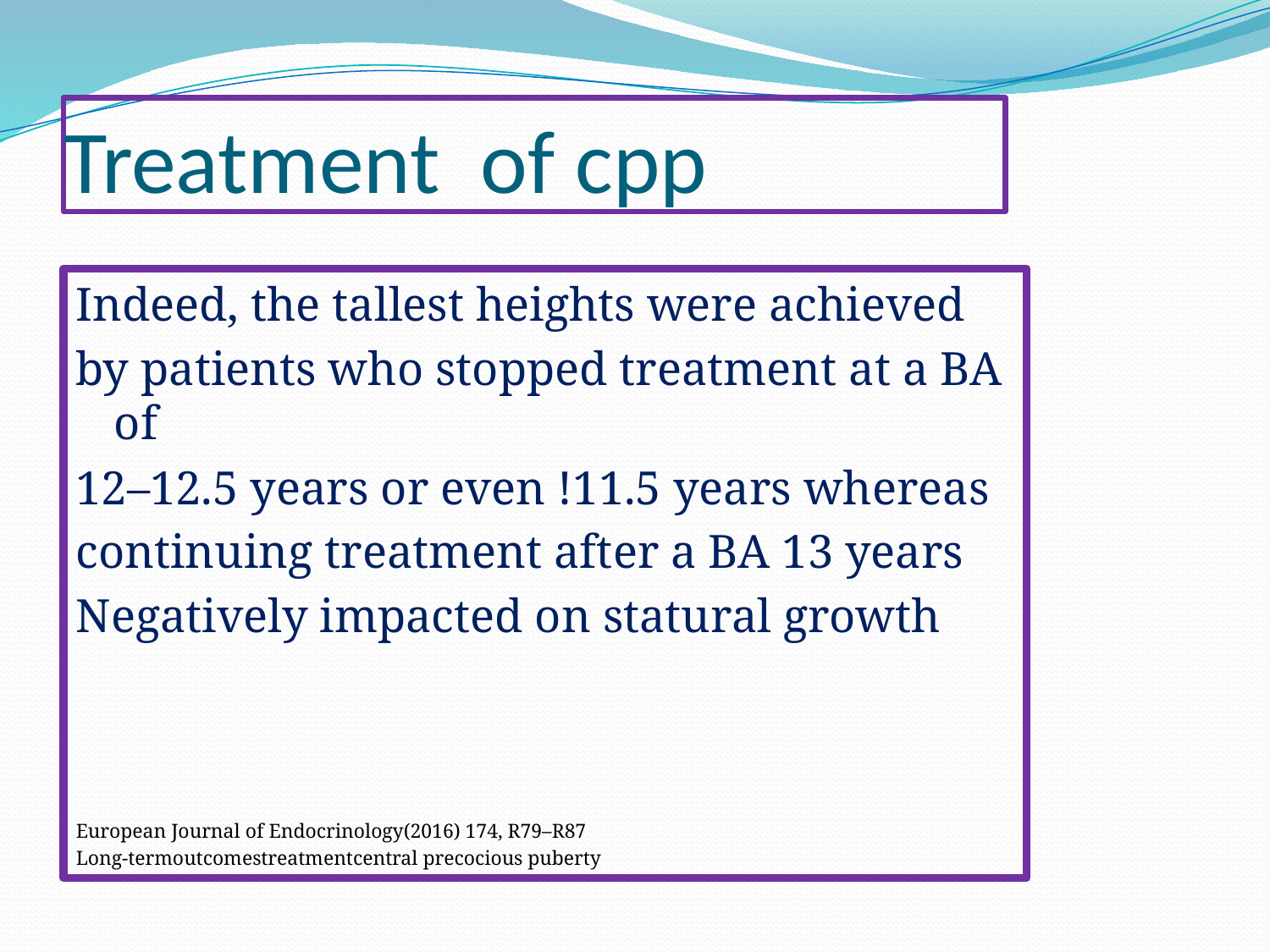

# Treatment  of cpp
Indeed, the tallest heights were achieved
by patients who stopped treatment at a BA of
12–12.5 years or even !11.5 years whereas
continuing treatment after a BA 13 years
Negatively impacted on statural growth

European Journal of Endocrinology(2016) 174, R79–R87
Long-termoutcomestreatmentcentral precocious puberty